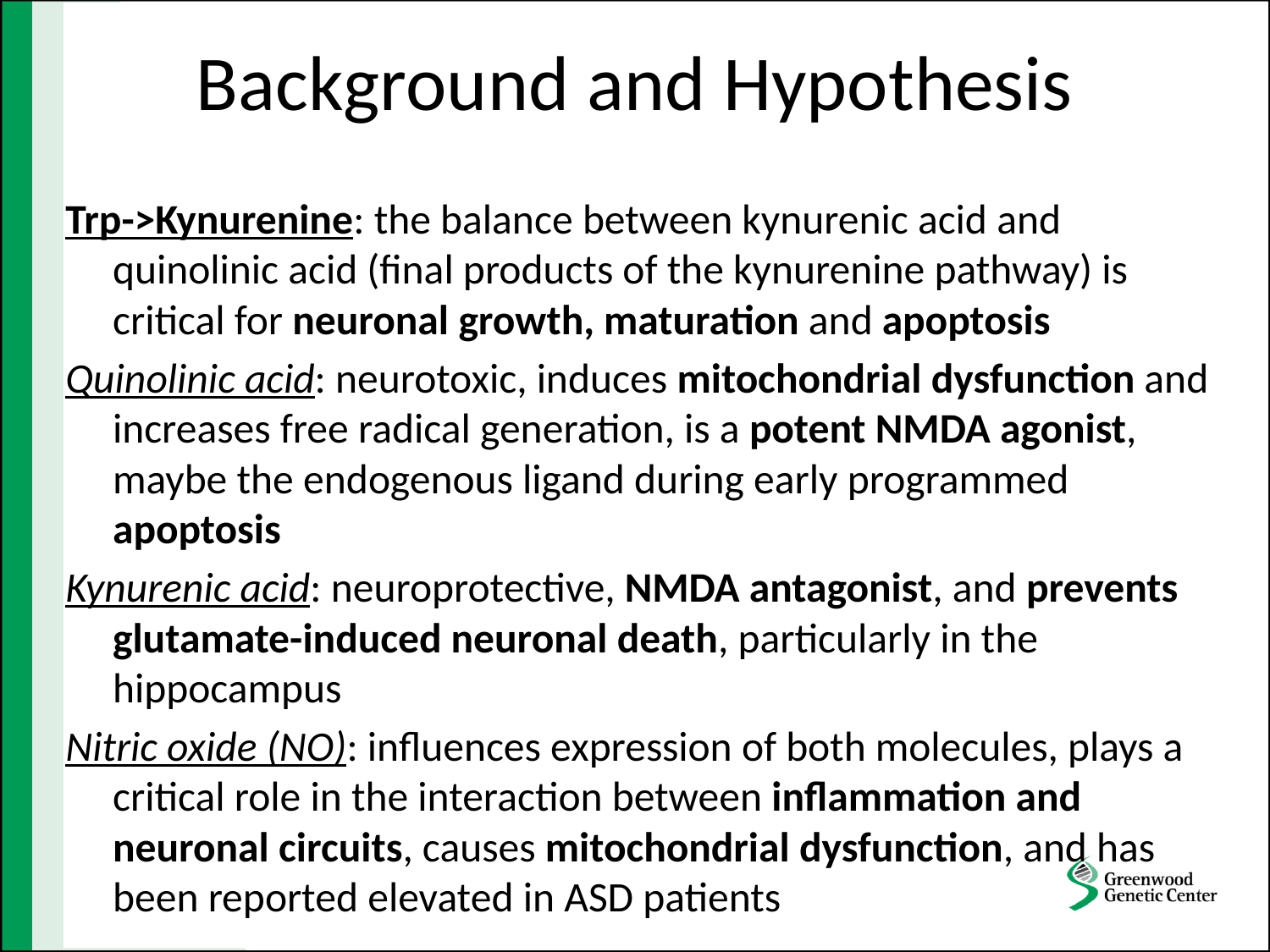

# Background and Hypothesis

Trp->Kynurenine: the balance between kynurenic acid and quinolinic acid (final products of the kynurenine pathway) is critical for neuronal growth, maturation and apoptosis
Quinolinic acid: neurotoxic, induces mitochondrial dysfunction and increases free radical generation, is a potent NMDA agonist, maybe the endogenous ligand during early programmed apoptosis
Kynurenic acid: neuroprotective, NMDA antagonist, and prevents glutamate-induced neuronal death, particularly in the hippocampus
Nitric oxide (NO): influences expression of both molecules, plays a critical role in the interaction between inflammation and neuronal circuits, causes mitochondrial dysfunction, and has been reported elevated in ASD patients